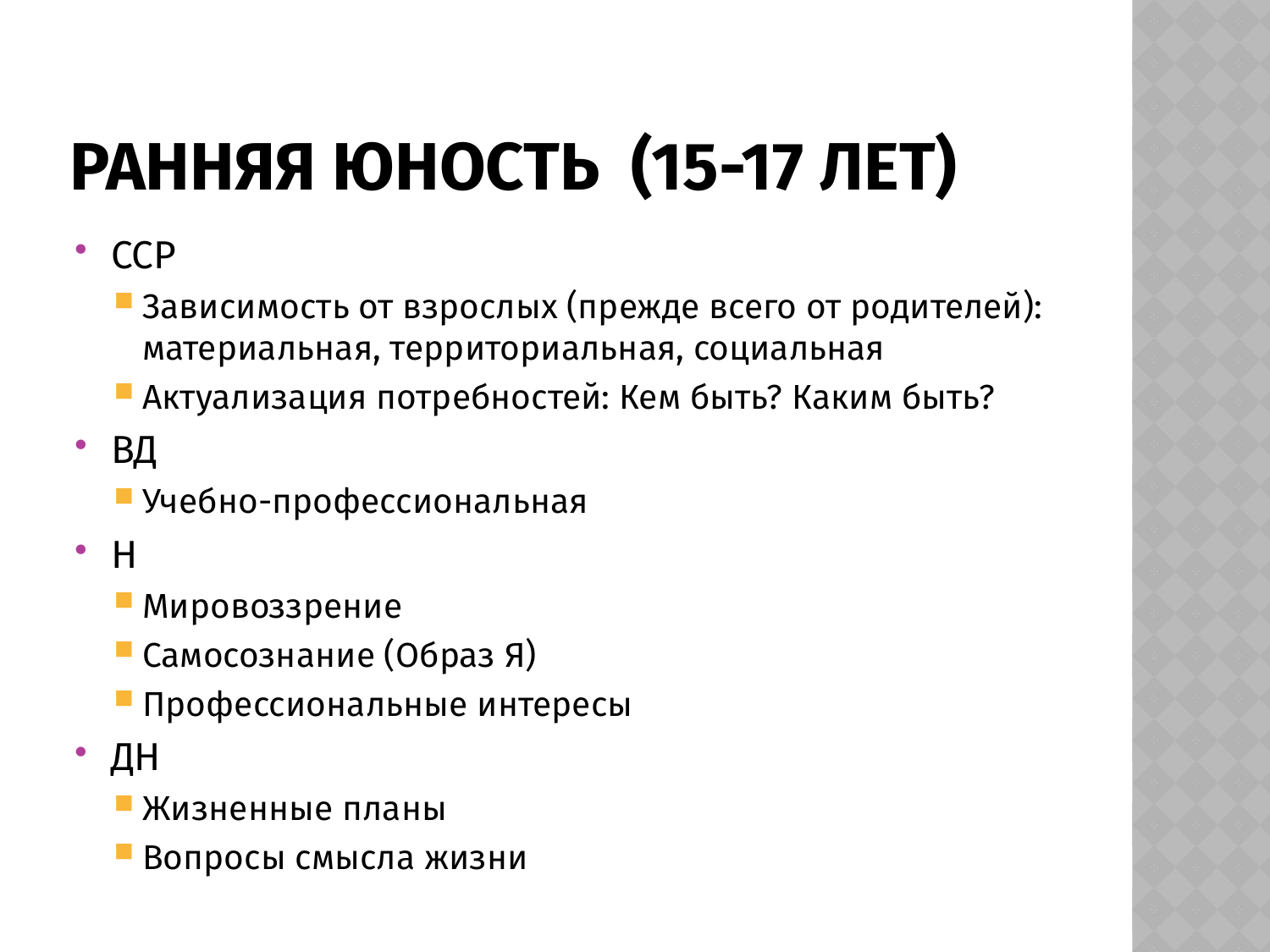

# Ранняя юность  (15-17 лет)
ССР
Зависимость от взрослых (прежде всего от родителей): материальная, территориальная, социальная
Актуализация потребностей: Кем быть? Каким быть?
ВД
Учебно-профессиональная
Н
Мировоззрение
Самосознание (Образ Я)
Профессиональные интересы
ДН
Жизненные планы
Вопросы смысла жизни